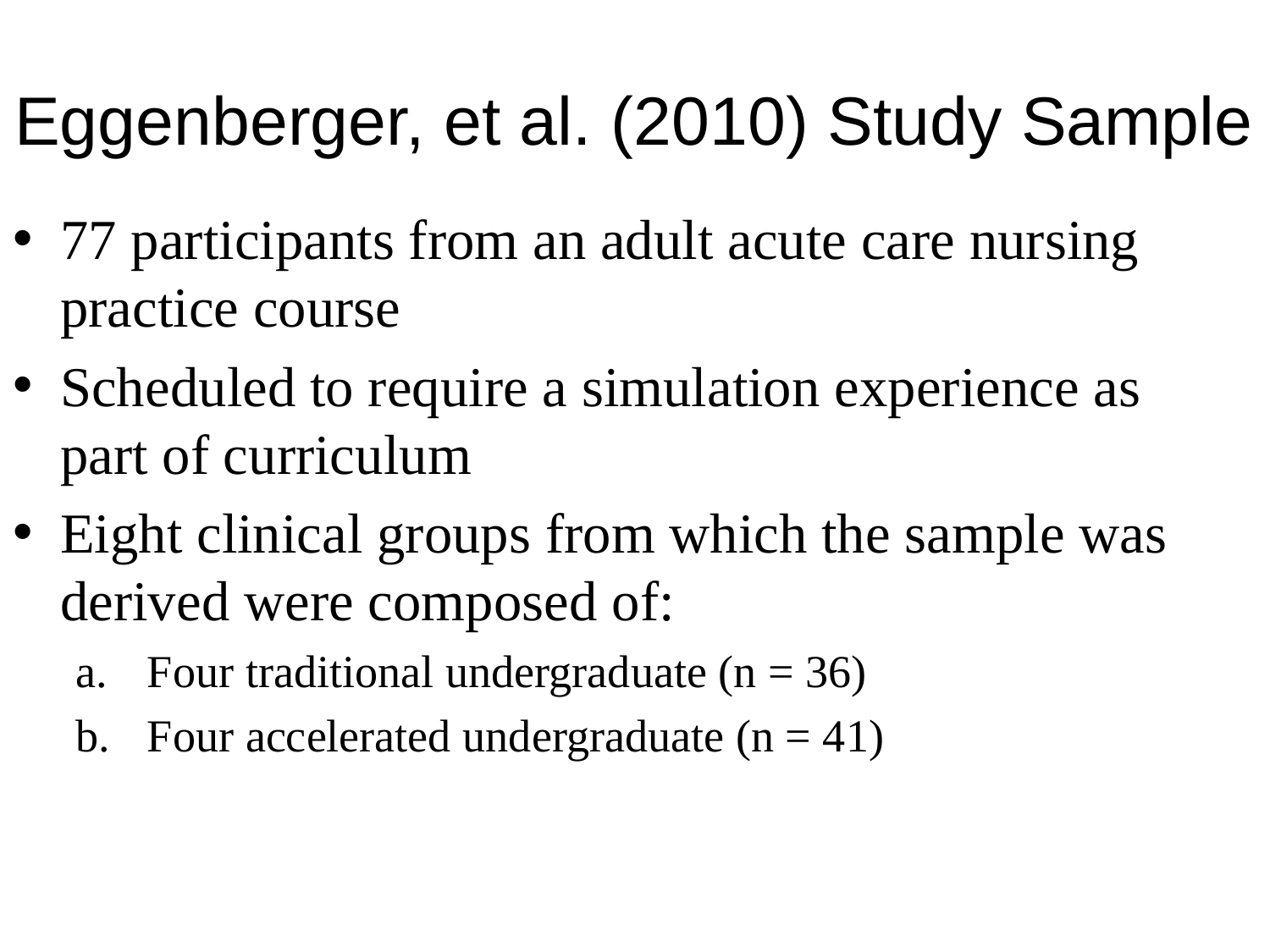

# Eggenberger, et al. (2010) Study Sample
77 participants from an adult acute care nursing practice course
Scheduled to require a simulation experience as part of curriculum
Eight clinical groups from which the sample was derived were composed of:
Four traditional undergraduate (n = 36)
Four accelerated undergraduate (n = 41)